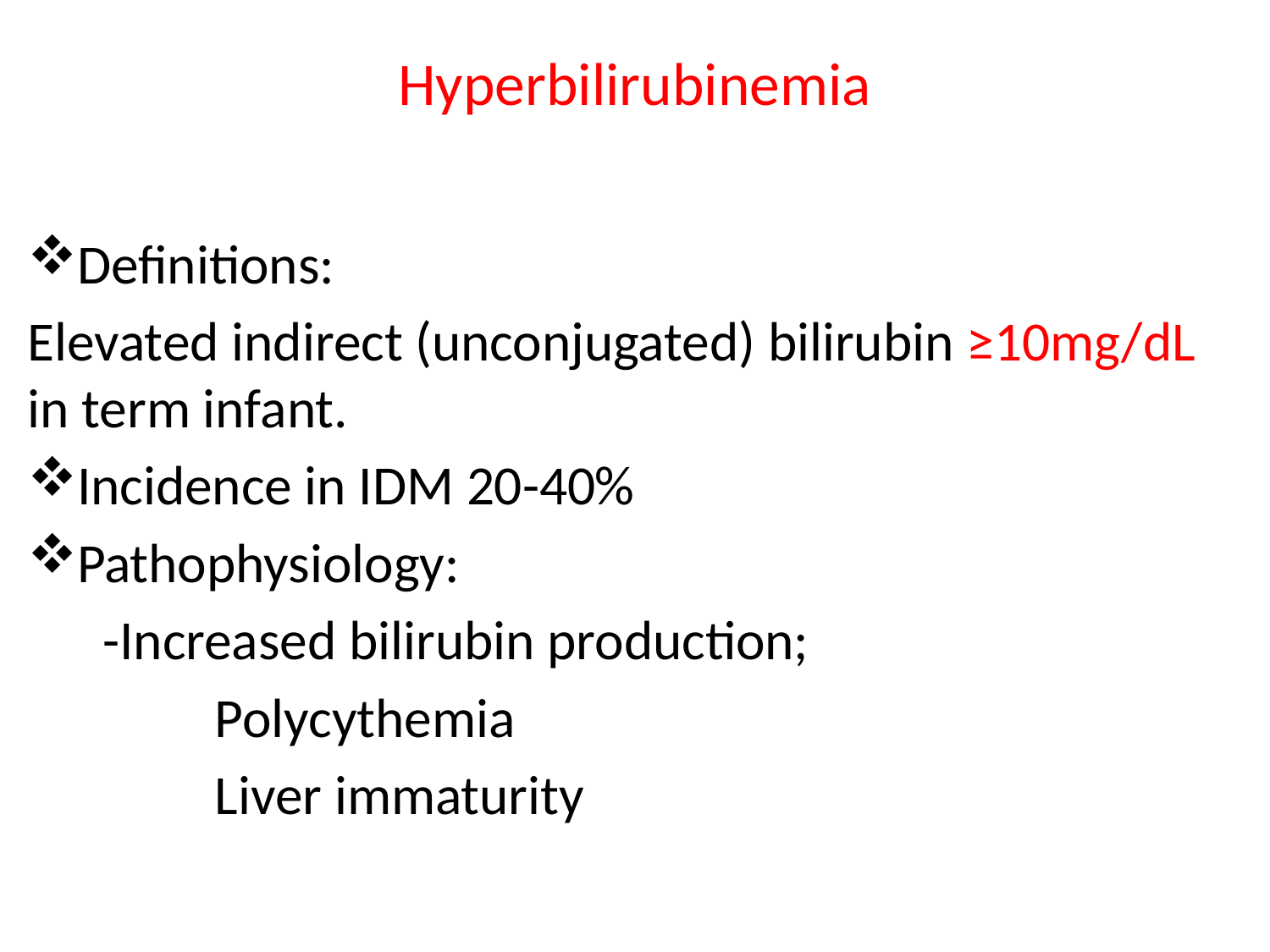

# Hyperbilirubinemia
Definitions:
Elevated indirect (unconjugated) bilirubin ≥10mg/dL in term infant.
Incidence in IDM 20-40%
Pathophysiology:
      -Increased bilirubin production;
               Polycythemia
               Liver immaturity